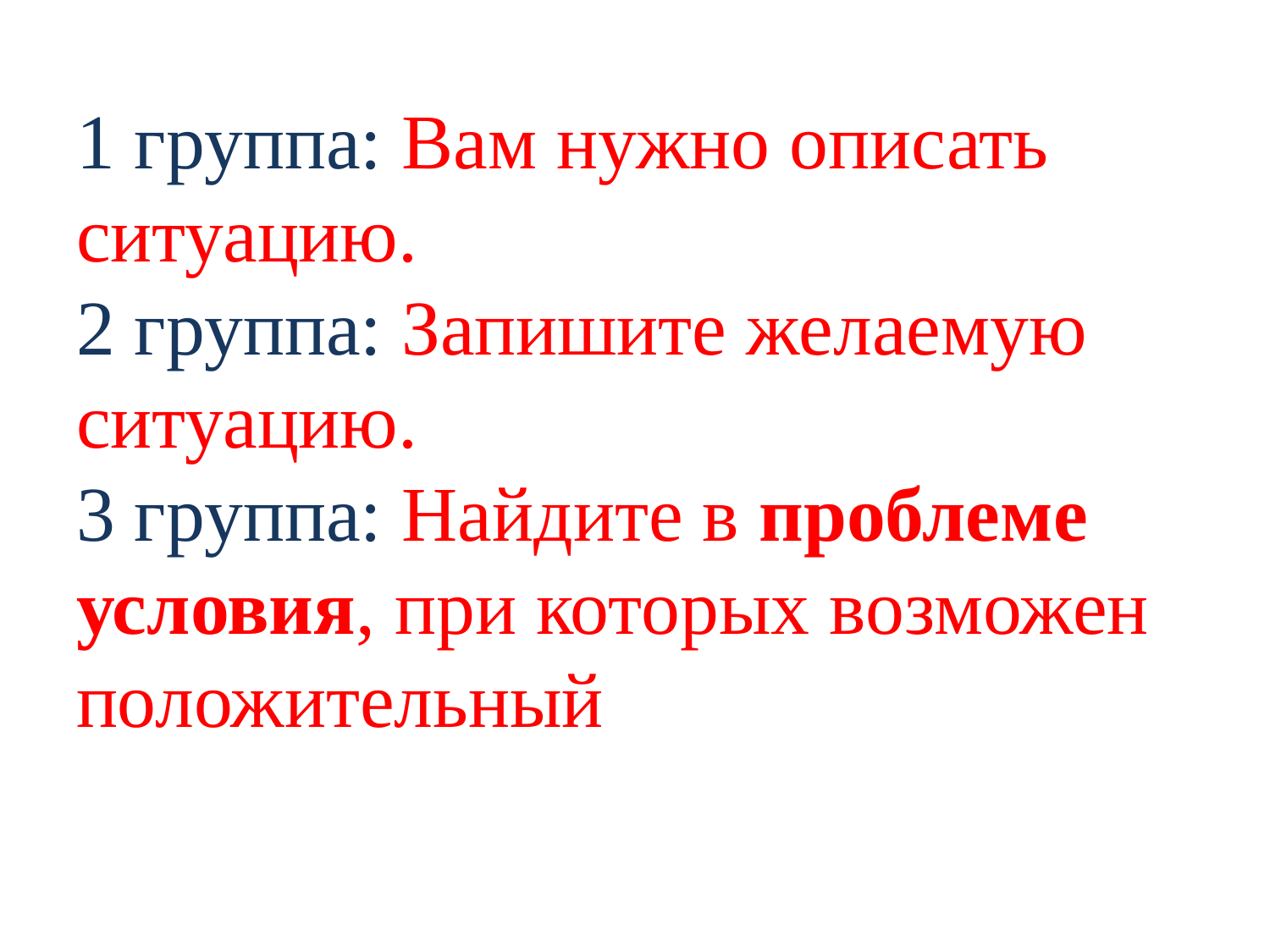

# 1 группа: Вам нужно описать ситуацию. 2 группа: Запишите желаемую ситуацию. 3 группа: Найдите в проблеме условия, при которых возможен положительный